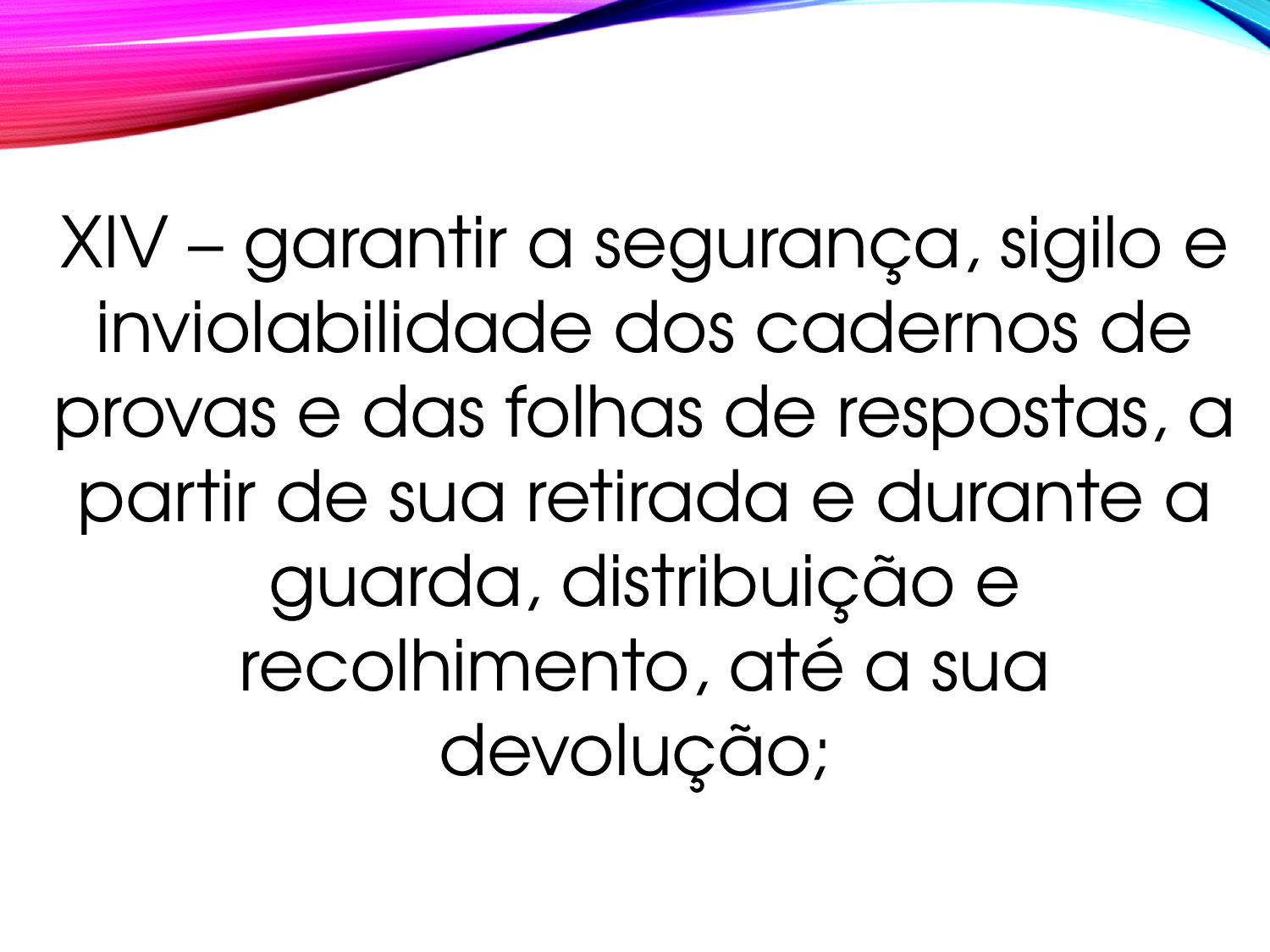

XIV – garantir a segurança, sigilo e inviolabilidade dos cadernos de provas e das folhas de respostas, a partir de sua retirada e durante a guarda, distribuição e recolhimento, até a sua devolução;